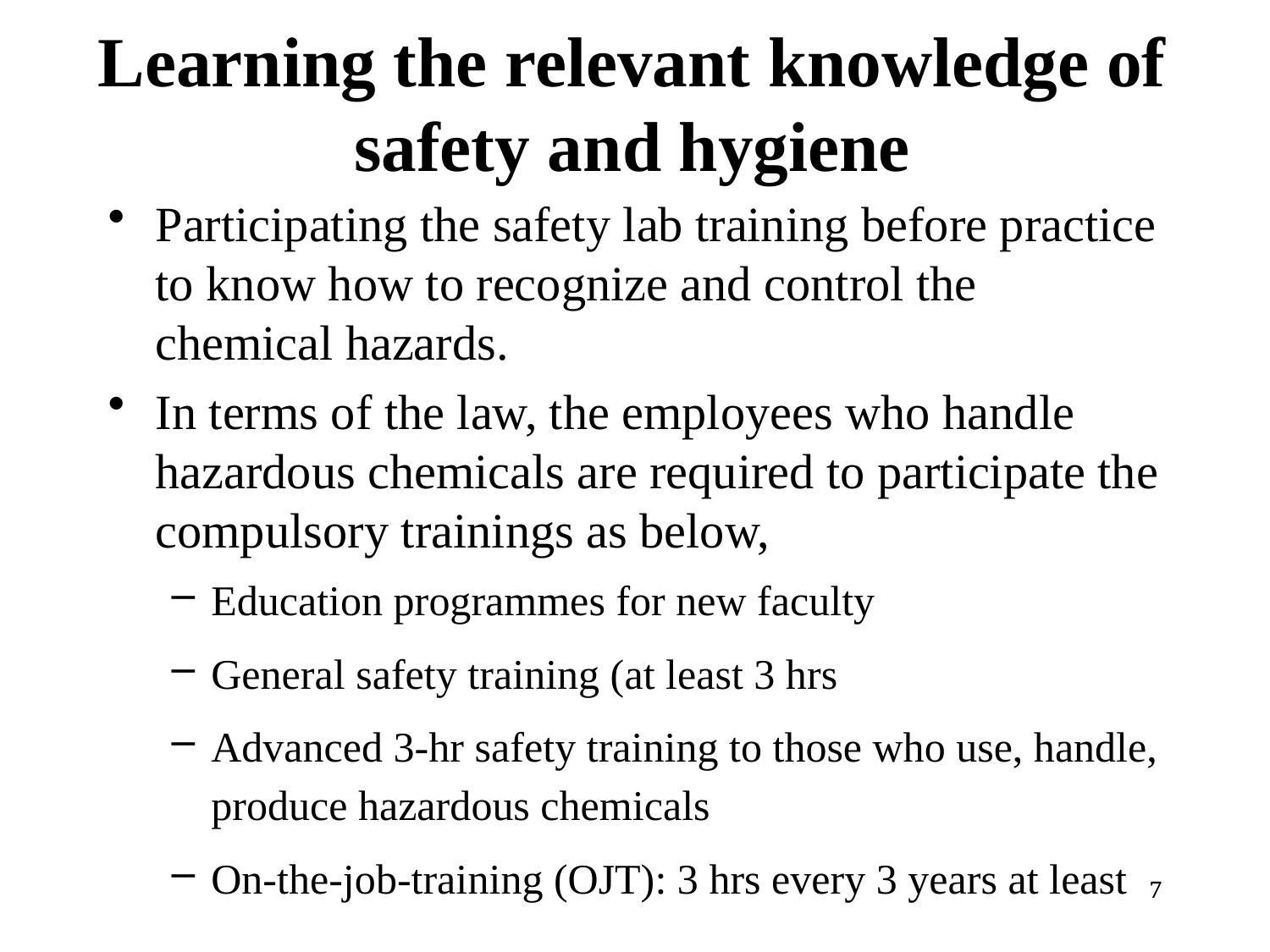

# Learning the relevant knowledge of safety and hygiene
Participating the safety lab training before practice to know how to recognize and control the chemical hazards.
In terms of the law, the employees who handle hazardous chemicals are required to participate the compulsory trainings as below,
Education programmes for new faculty
General safety training (at least 3 hrs
Advanced 3-hr safety training to those who use, handle, produce hazardous chemicals
On-the-job-training (OJT): 3 hrs every 3 years at least
7
7